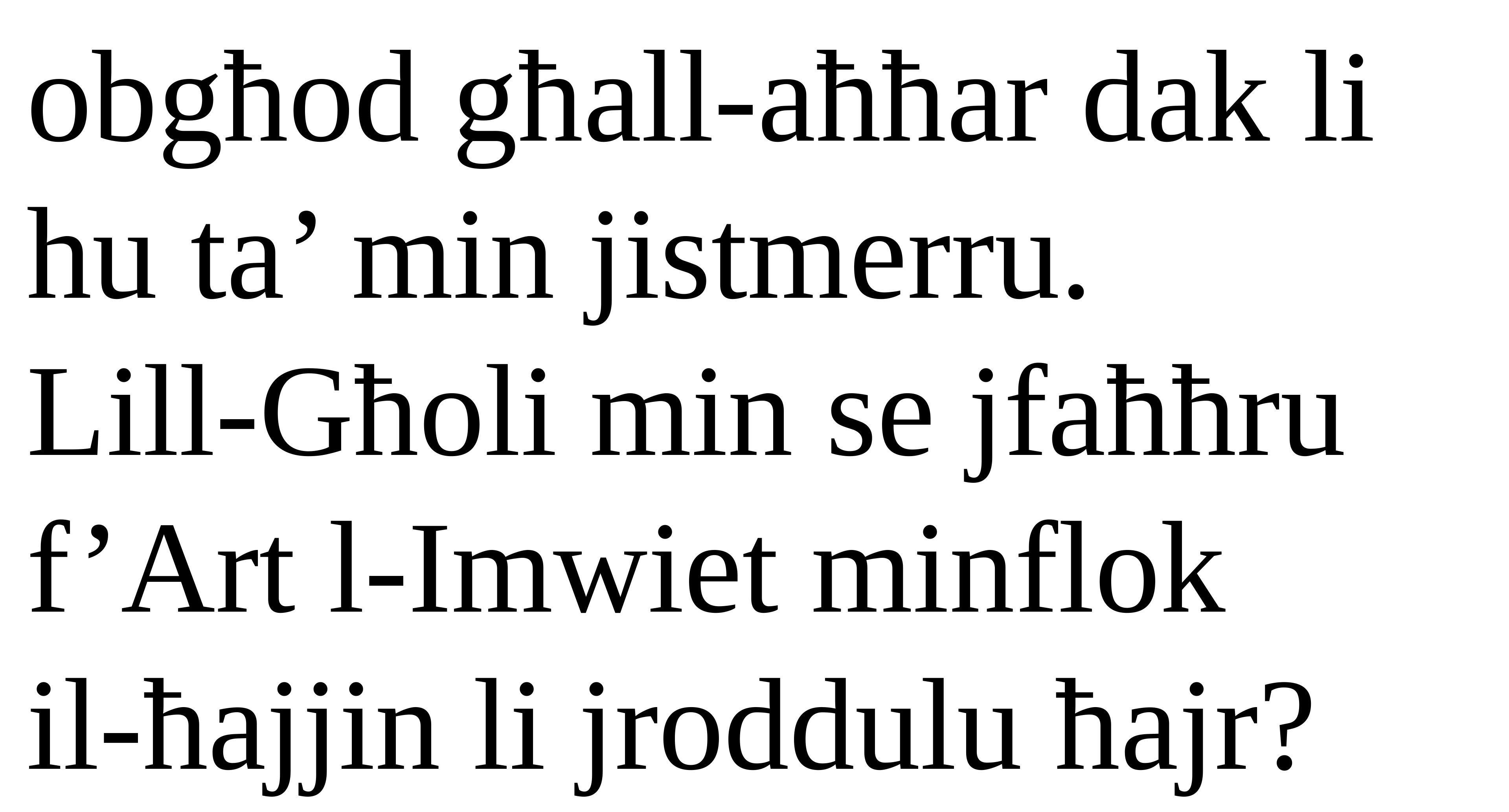

obgħod għall-aħħar dak li hu ta’ min jistmerru.
Lill-Għoli min se jfaħħru f’Art l-Imwiet minflok
il-ħajjin li jroddulu ħajr?